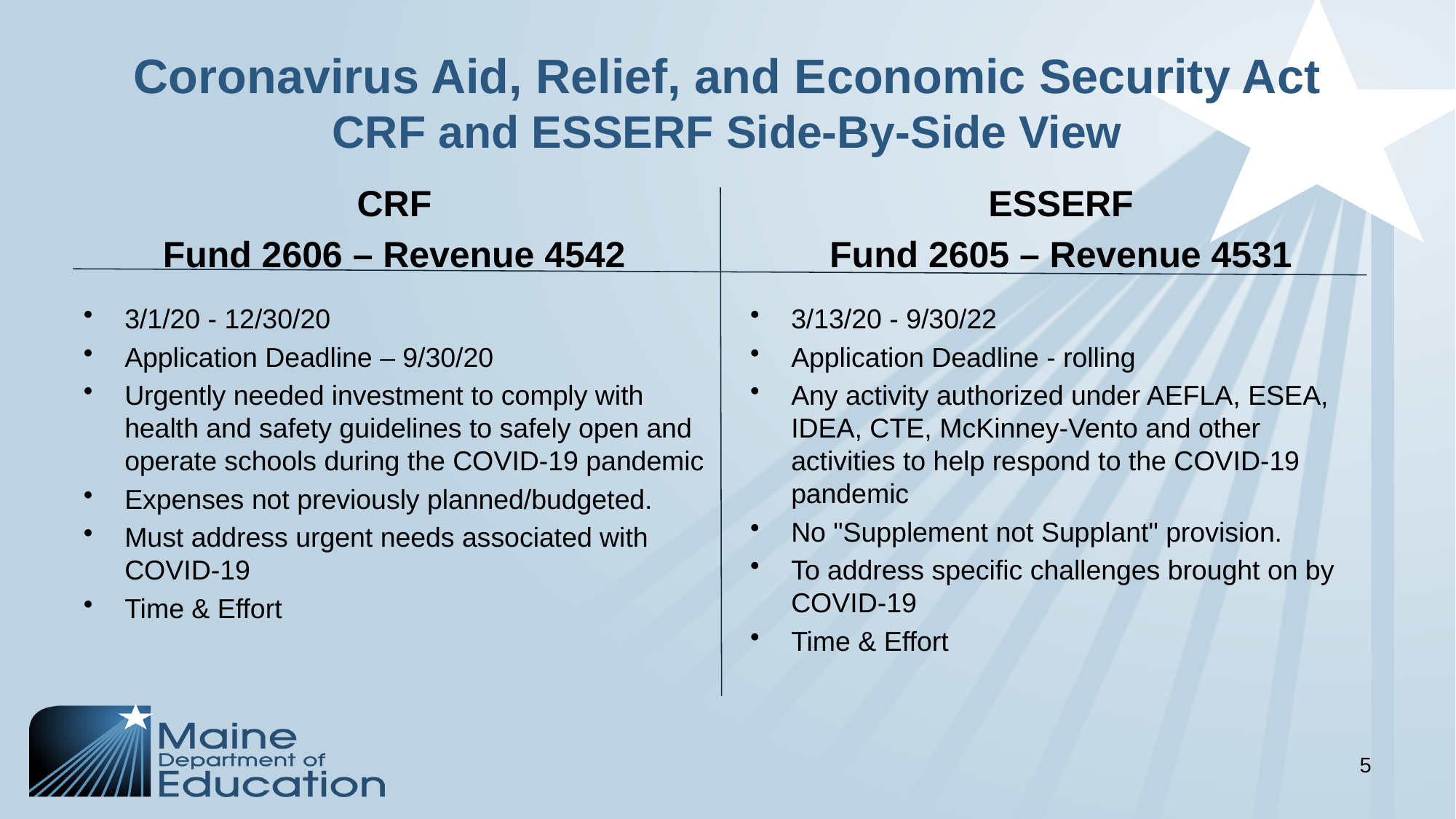

# Coronavirus Aid, Relief, and Economic Security Act CRF and ESSERF Side-By-Side View
CRF
Fund 2606 – Revenue 4542
ESSERF
Fund 2605 – Revenue 4531
3/1/20 - 12/30/20
Application Deadline – 9/30/20
Urgently needed investment to comply with health and safety guidelines to safely open and operate schools during the COVID-19 pandemic
Expenses not previously planned/budgeted.
Must address urgent needs associated with COVID-19
Time & Effort

3/13/20 - 9/30/22
Application Deadline - rolling
Any activity authorized under AEFLA, ESEA, IDEA, CTE, McKinney-Vento and other activities to help respond to the COVID-19 pandemic
No "Supplement not Supplant" provision.
To address specific challenges brought on by COVID-19
Time & Effort
5